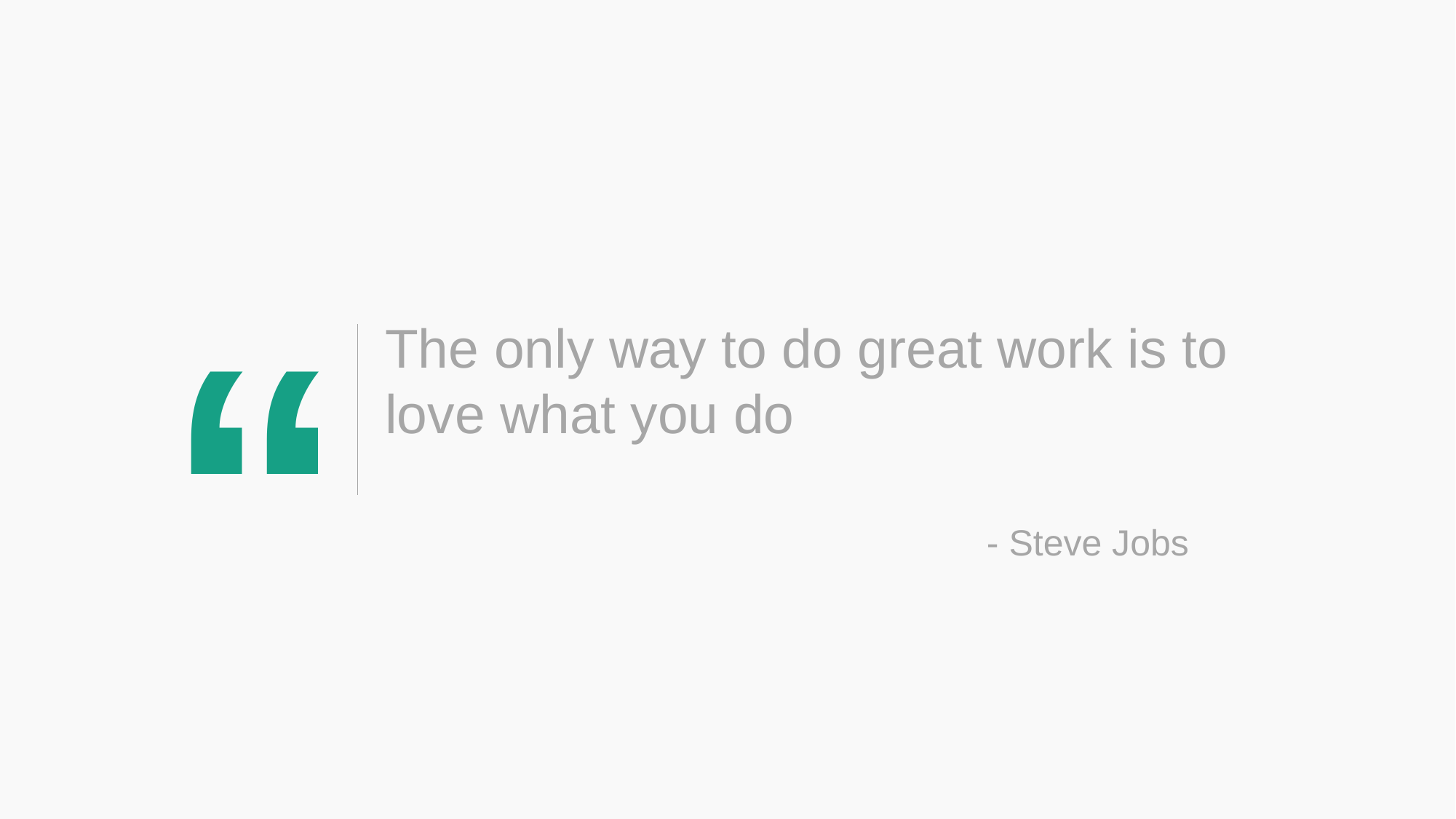

“
The only way to do great work is to love what you do
- Steve Jobs